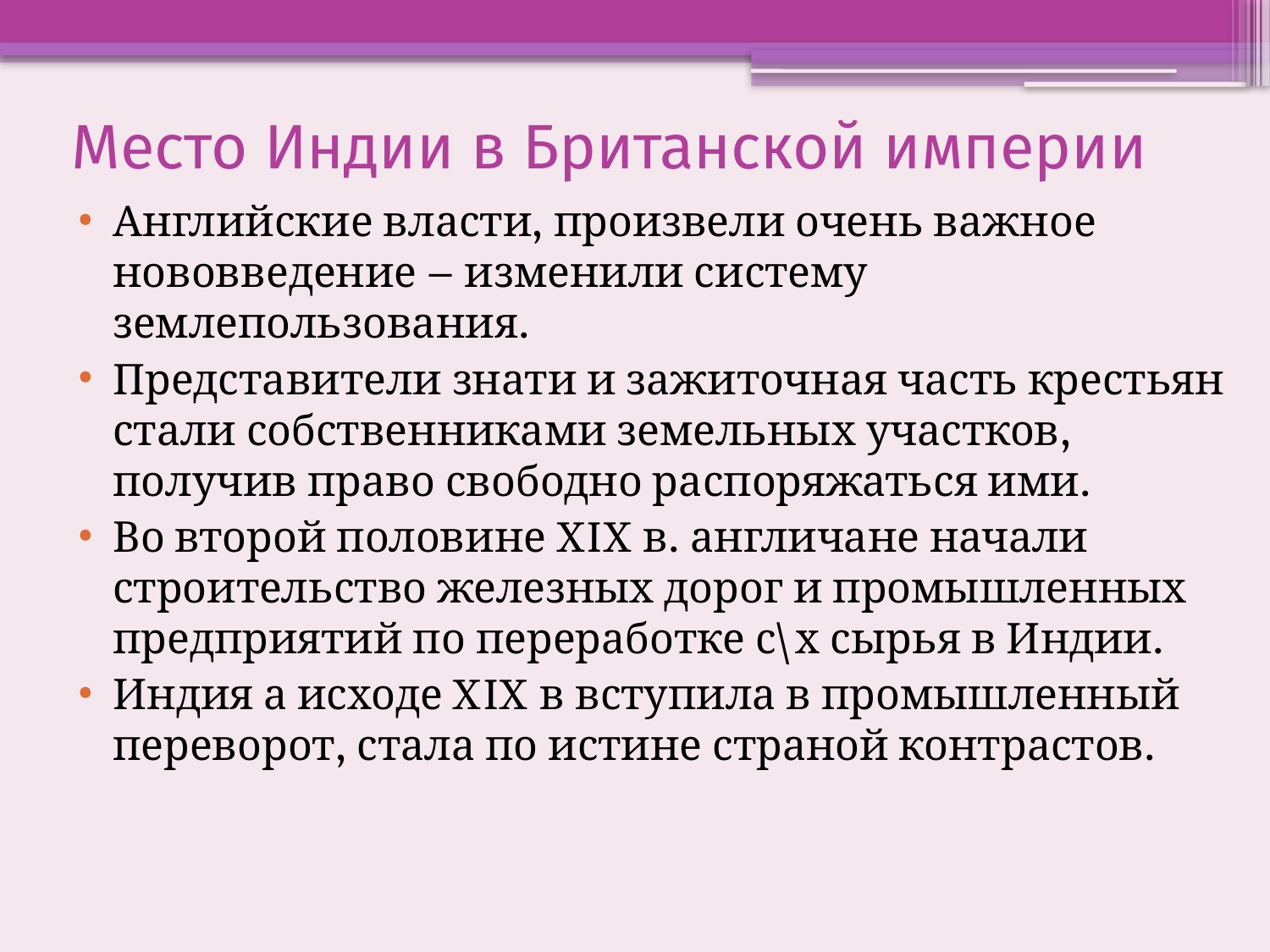

# Место Индии в Британской империи
Английские власти, произвели очень важное  нововведение – изменили систему землепользования.
Представители знати и зажиточная часть крестьян стали собственниками земельных участков, получив право свободно распоряжаться ими.
Во второй половине XIX в. англичане начали строительство железных дорог и промышленных предприятий по переработке с\х сырья в Индии.
Индия а исходе XIX в вступила в промышленный переворот, стала по истине страной контрастов.